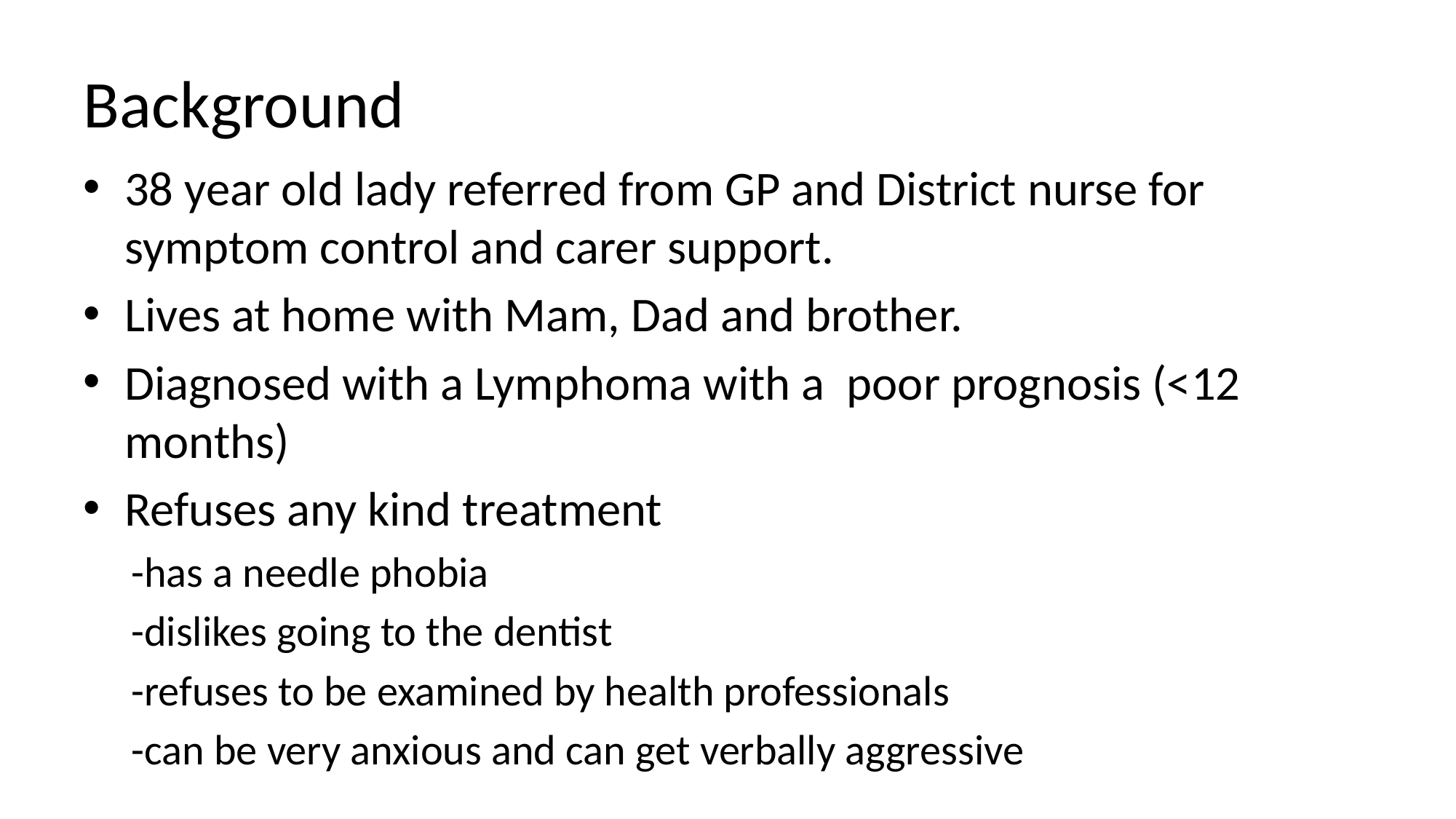

# Background
38 year old lady referred from GP and District nurse for symptom control and carer support.
Lives at home with Mam, Dad and brother.
Diagnosed with a Lymphoma with a  poor prognosis (<12 months)
Refuses any kind treatment
-has a needle phobia
-dislikes going to the dentist
-refuses to be examined by health professionals
-can be very anxious and can get verbally aggressive